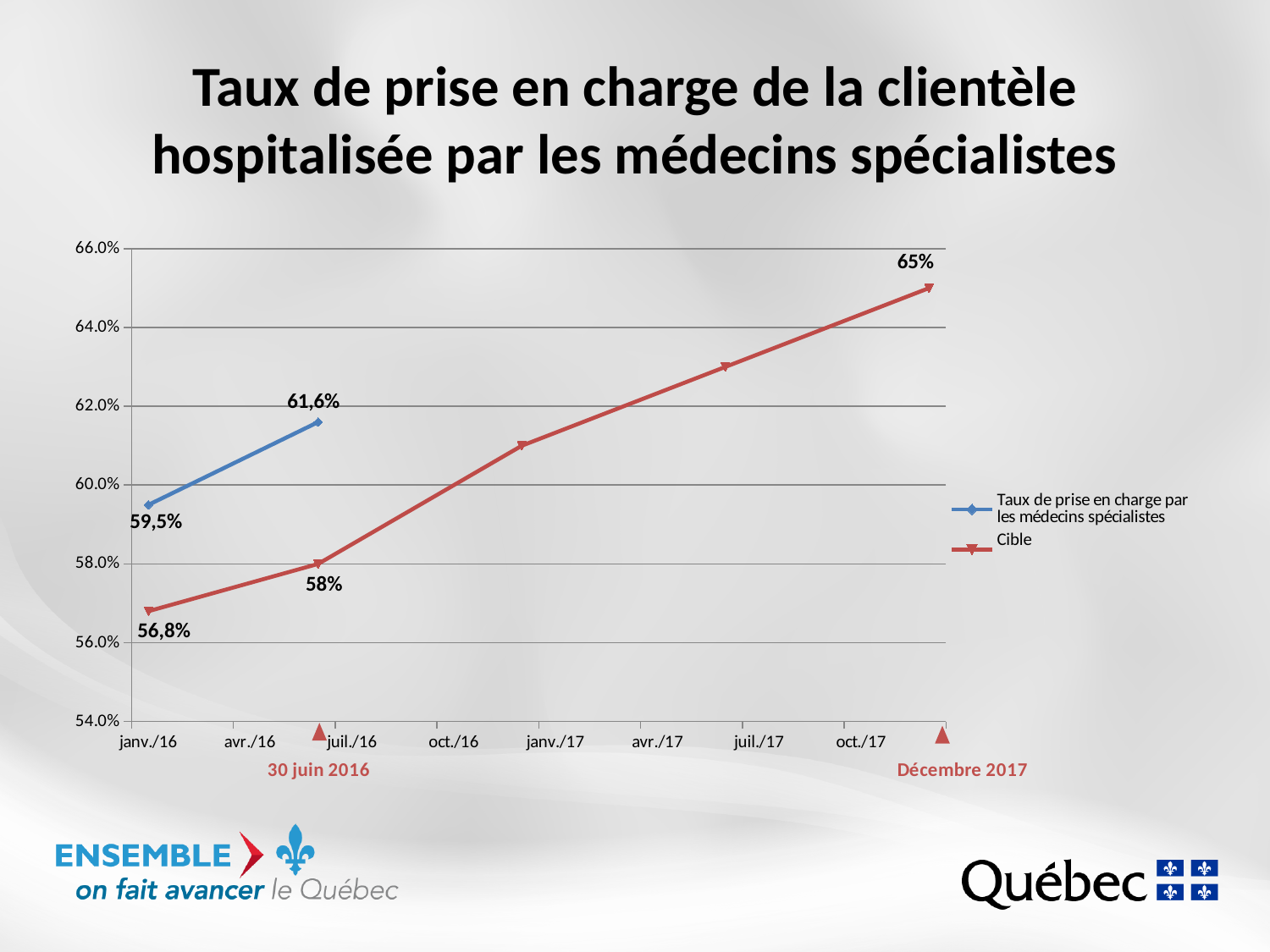

# Taux de prise en charge de la clientèle hospitalisée par les médecins spécialistes

### Chart

| Category | Taux de prise en charge par les médecins spécialistes | Cible |
|---|---|---|
| 42378 | 0.595 | 0.568 |
| 42551 | 0.616 | 0.58 |
| 42735 | None | 0.61 |
| 42896 | None | 0.63 |
| 43100 | None | 0.65 |
58%
56,8%